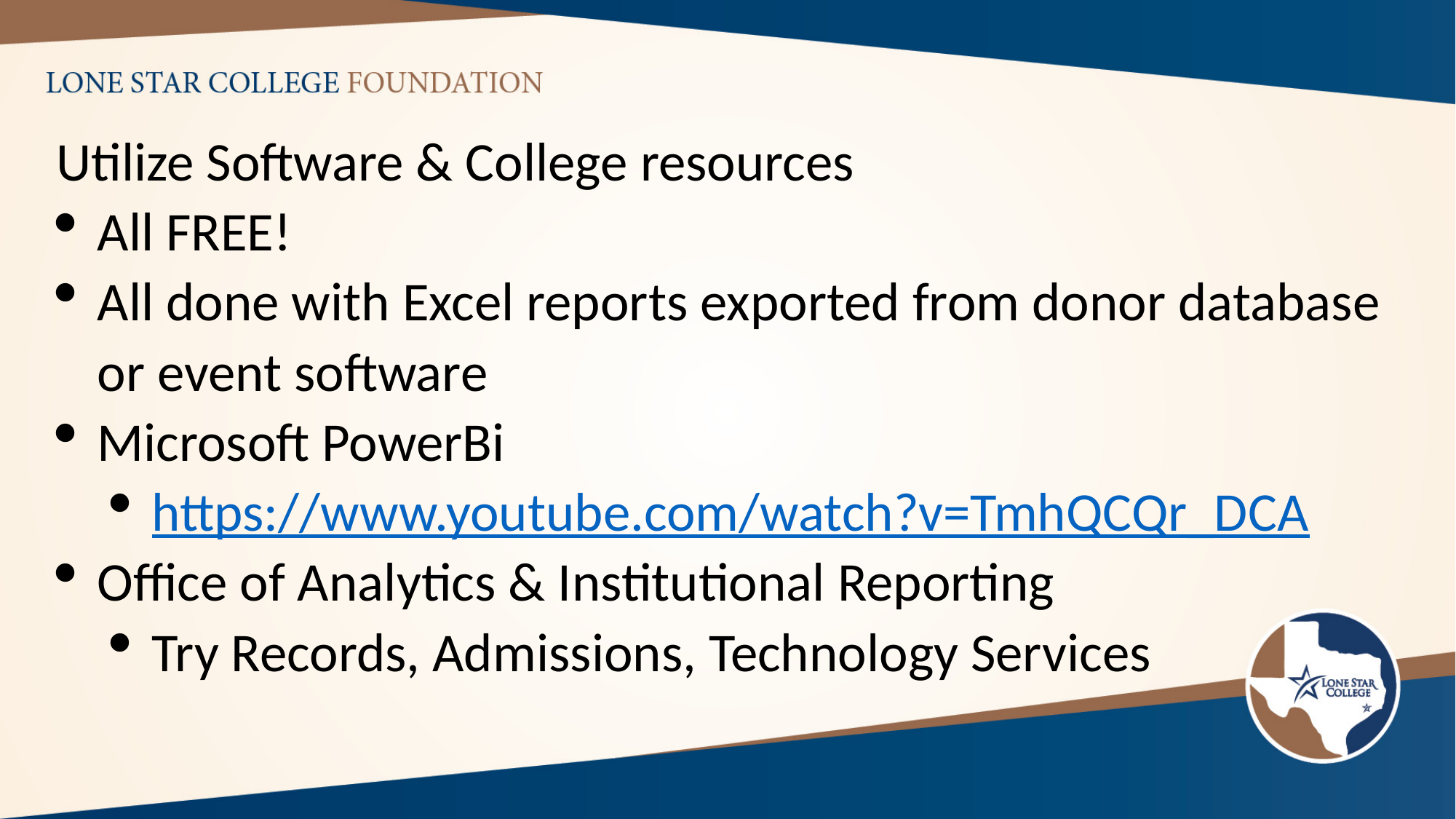

Utilize Software & College resources
All FREE!
All done with Excel reports exported from donor database or event software
Microsoft PowerBi
https://www.youtube.com/watch?v=TmhQCQr_DCA
Office of Analytics & Institutional Reporting
Try Records, Admissions, Technology Services